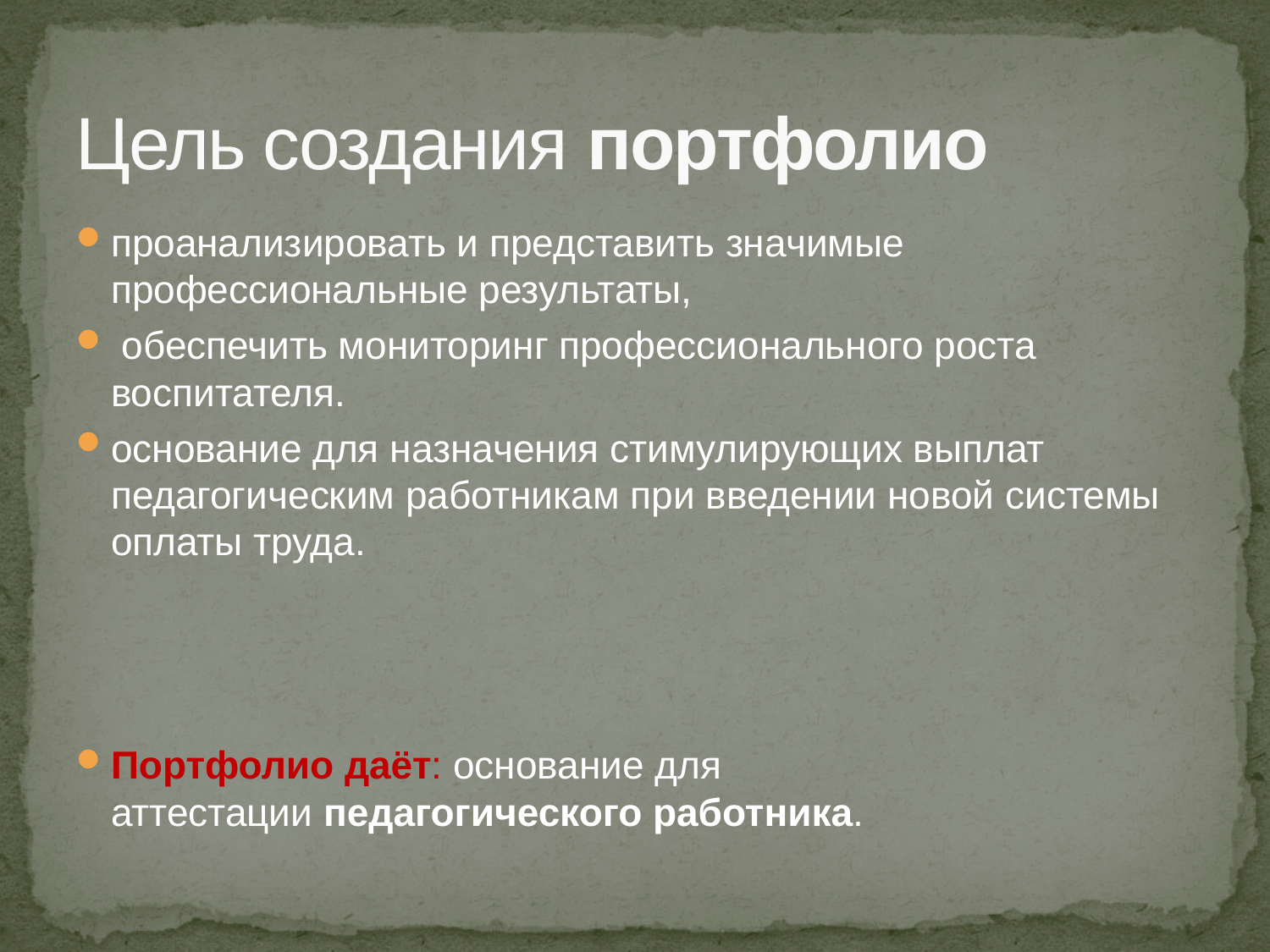

# Цель создания портфолио
проанализировать и представить значимые профессиональные результаты,
 обеспечить мониторинг профессионального роста воспитателя.
основание для назначения стимулирующих выплат педагогическим работникам при введении новой системы оплаты труда.

Портфолио даёт: основание для аттестации педагогического работника.